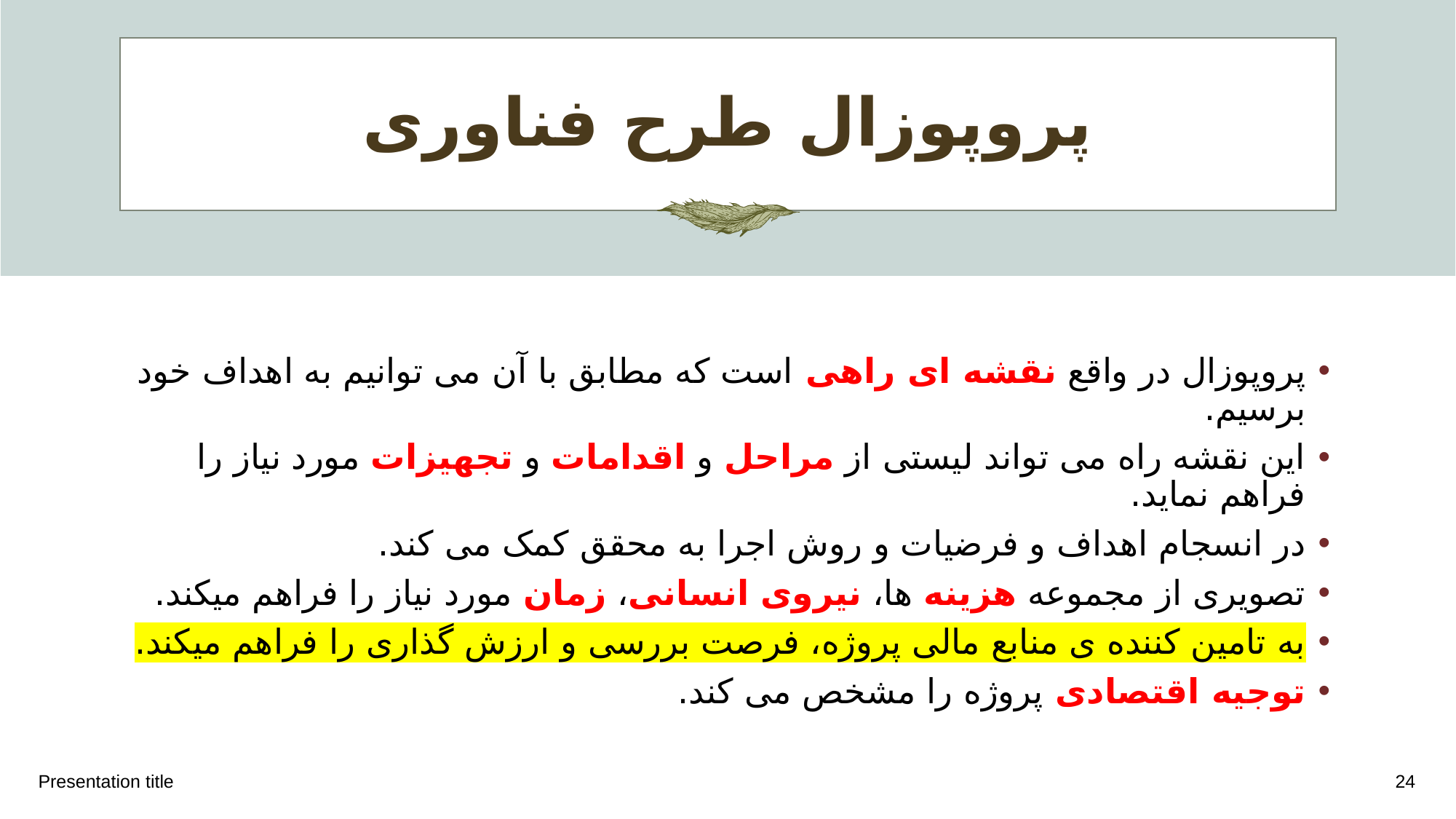

# پروپوزال طرح فناوری
پروپوزال در واقع نقشه ای راهی است که مطابق با آن می توانیم به اهداف خود برسیم.
این نقشه راه می تواند لیستی از مراحل و اقدامات و تجهیزات مورد نیاز را فراهم نماید.
در انسجام اهداف و فرضیات و روش اجرا به محقق کمک می کند.
تصویری از مجموعه هزینه ها، نیروی انسانی، زمان مورد نیاز را فراهم میکند.
به تامین کننده ی منابع مالی پروژه، فرصت بررسی و ارزش گذاری را فراهم میکند.
توجیه اقتصادی پروژه را مشخص می کند.

Presentation title
24